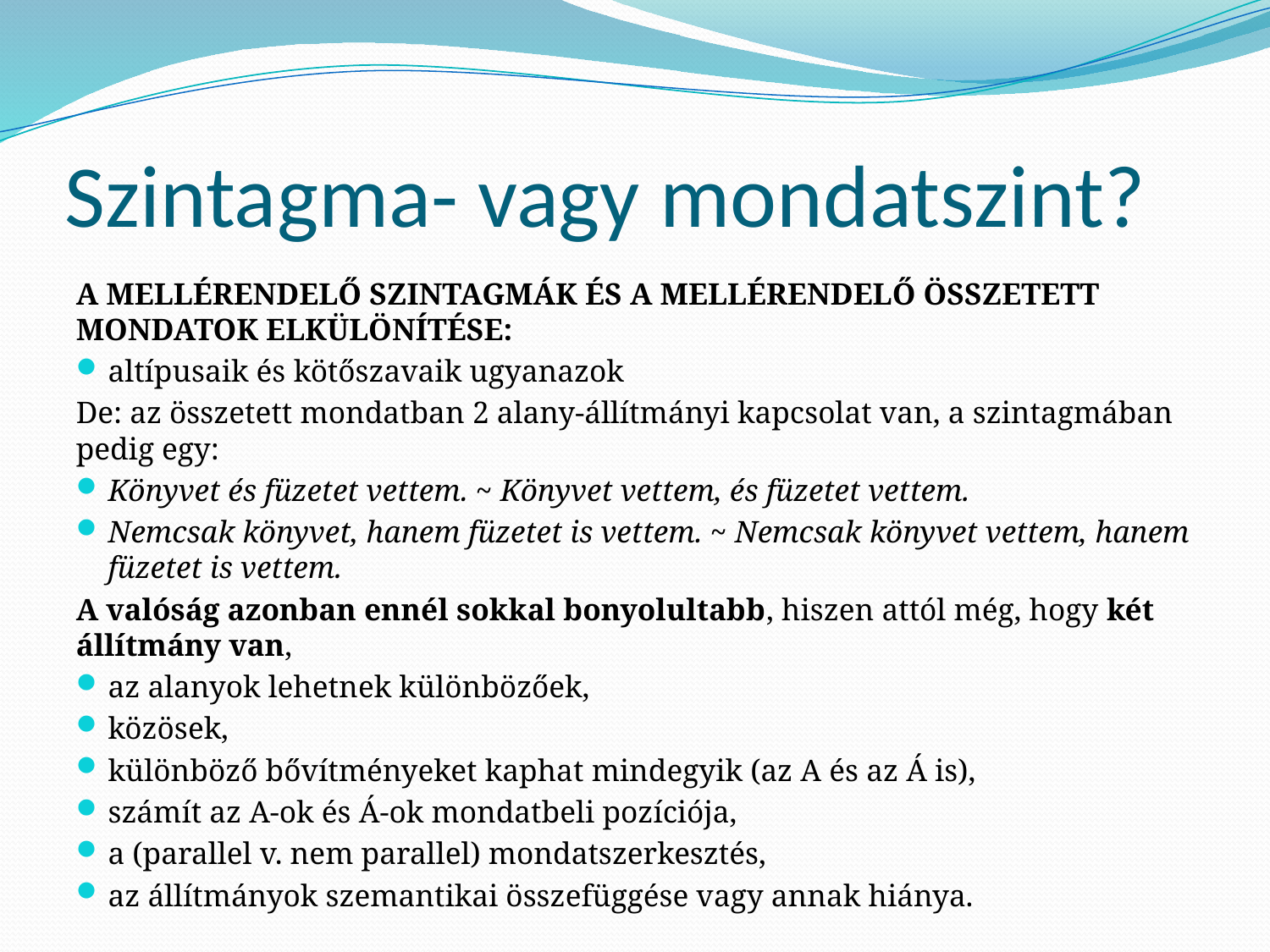

# Szintagma- vagy mondatszint?
A mellérendelő szintagmák és a mellérendelő összetett mondatok elkülönítése:
altípusaik és kötőszavaik ugyanazok
De: az összetett mondatban 2 alany-állítmányi kapcsolat van, a szintagmában pedig egy:
Könyvet és füzetet vettem. ~ Könyvet vettem, és füzetet vettem.
Nemcsak könyvet, hanem füzetet is vettem. ~ Nemcsak könyvet vettem, hanem füzetet is vettem.
A valóság azonban ennél sokkal bonyolultabb, hiszen attól még, hogy két állítmány van,
az alanyok lehetnek különbözőek,
közösek,
különböző bővítményeket kaphat mindegyik (az A és az Á is),
számít az A-ok és Á-ok mondatbeli pozíciója,
a (parallel v. nem parallel) mondatszerkesztés,
az állítmányok szemantikai összefüggése vagy annak hiánya.